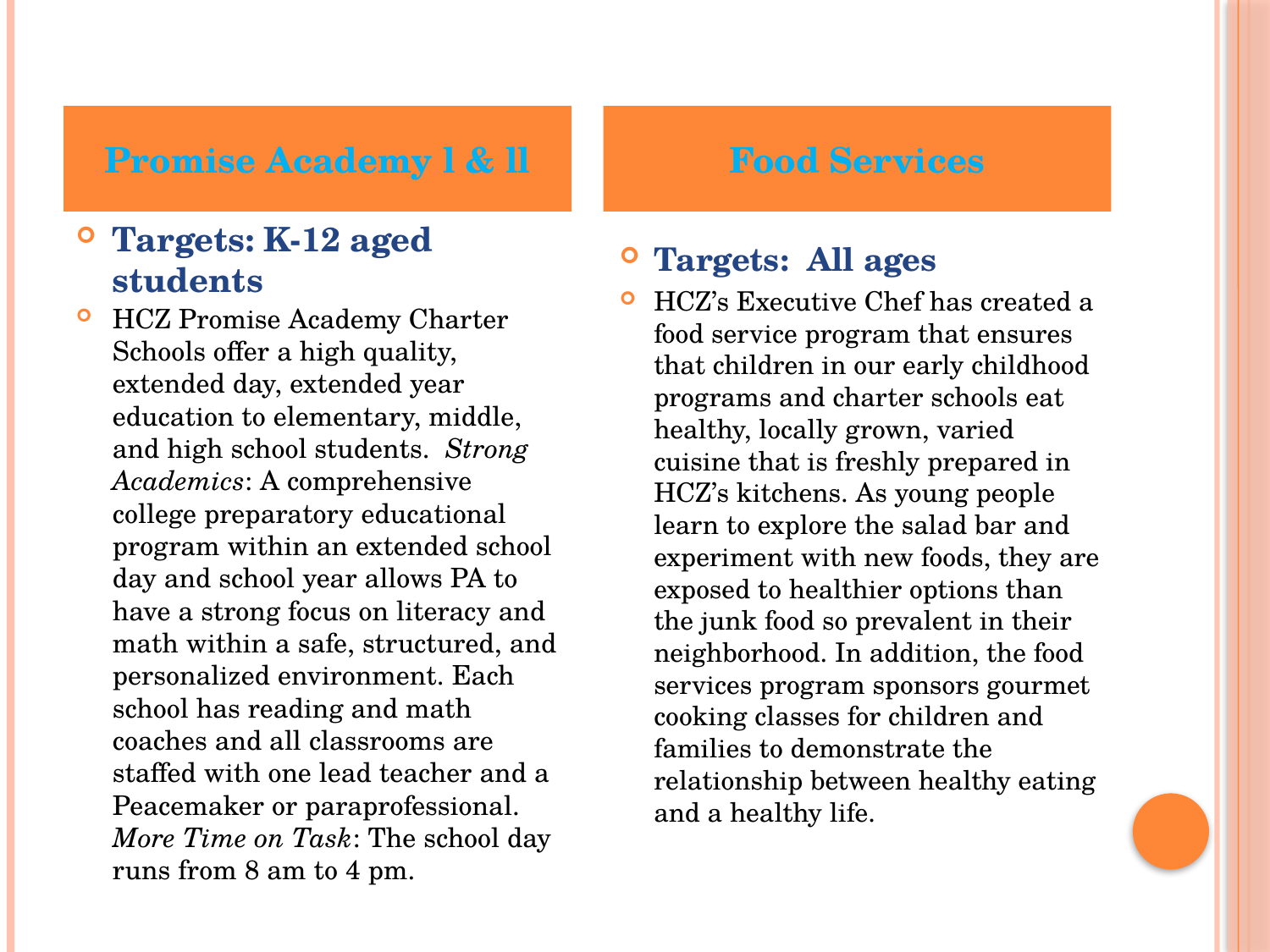

#
Promise Academy l & ll
Food Services
Targets: K-12 aged students
HCZ Promise Academy Charter Schools offer a high quality, extended day, extended year education to elementary, middle, and high school students.  Strong Academics: A comprehensive college preparatory educational program within an extended school day and school year allows PA to have a strong focus on literacy and math within a safe, structured, and personalized environment. Each school has reading and math coaches and all classrooms are staffed with one lead teacher and a Peacemaker or paraprofessional.  More Time on Task: The school day runs from 8 am to 4 pm.
Targets:  All ages
HCZ’s Executive Chef has created a food service program that ensures that children in our early childhood programs and charter schools eat healthy, locally grown, varied cuisine that is freshly prepared in HCZ’s kitchens. As young people learn to explore the salad bar and experiment with new foods, they are exposed to healthier options than the junk food so prevalent in their neighborhood. In addition, the food services program sponsors gourmet cooking classes for children and families to demonstrate the relationship between healthy eating and a healthy life.